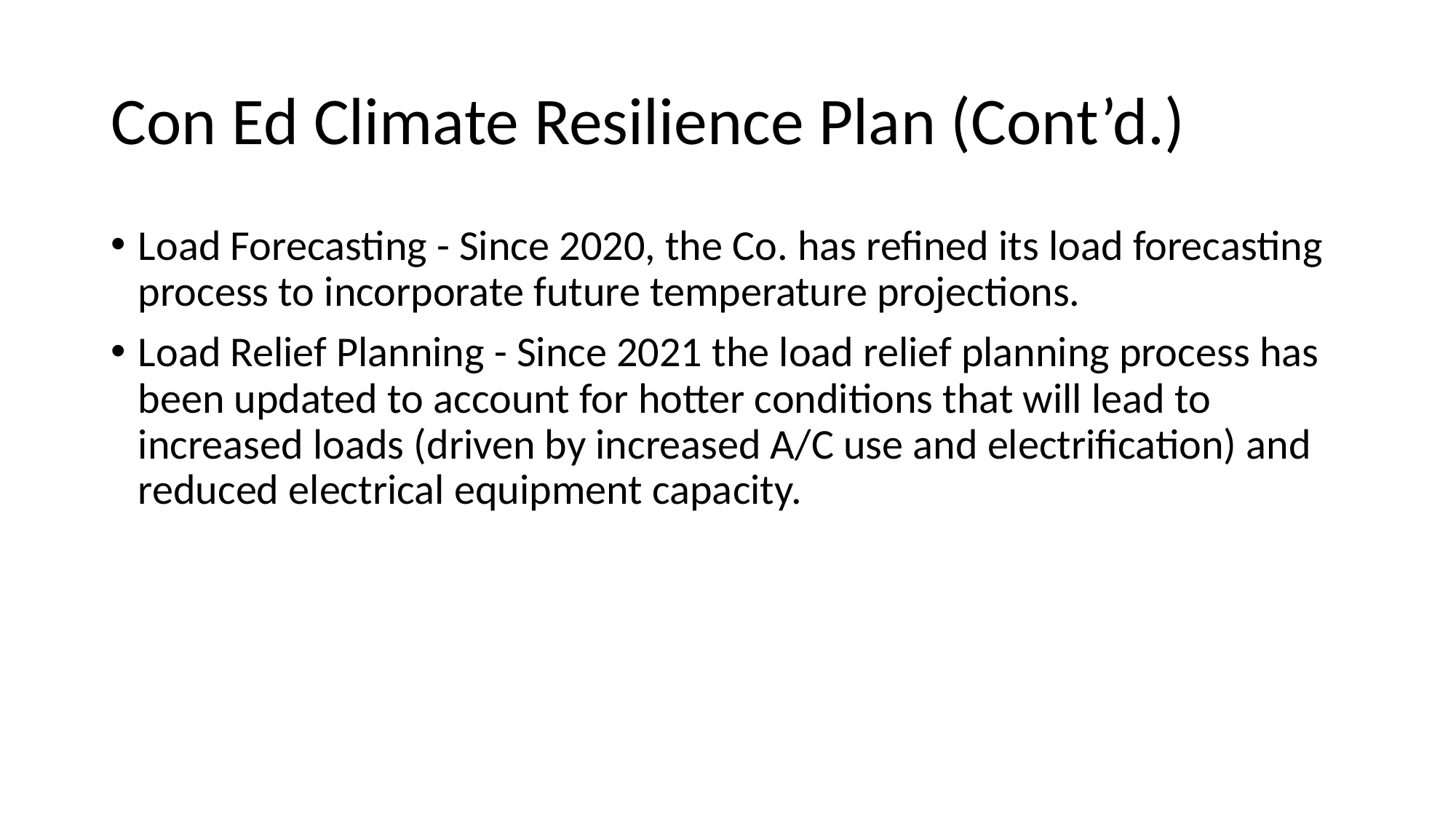

# Con Ed Climate Resilience Plan (Cont’d.)
Load Forecasting - Since 2020, the Co. has refined its load forecasting process to incorporate future temperature projections.
Load Relief Planning - Since 2021 the load relief planning process has been updated to account for hotter conditions that will lead to increased loads (driven by increased A/C use and electrification) and reduced electrical equipment capacity.